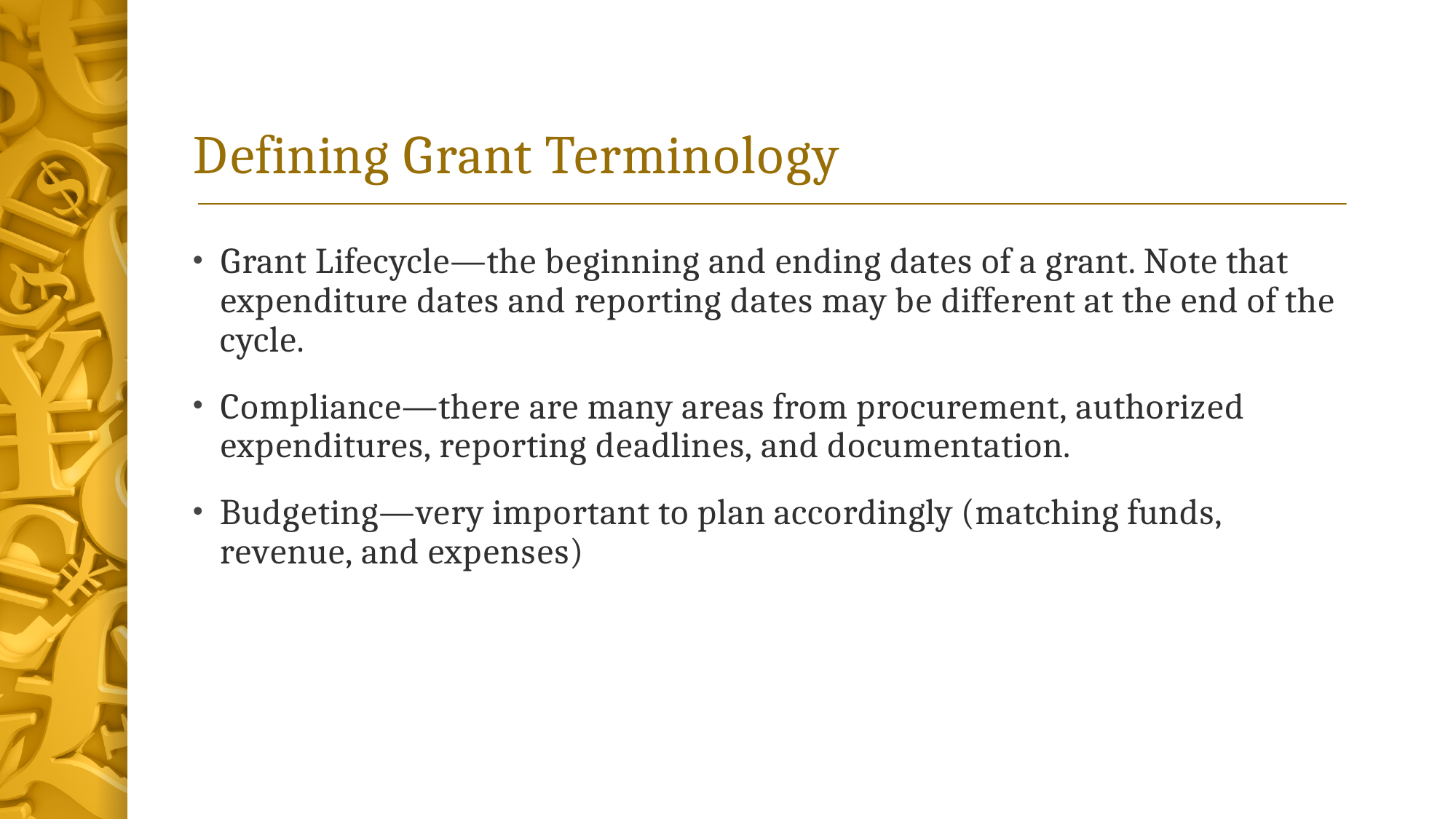

# Defining Grant Terminology
Grant Lifecycle—the beginning and ending dates of a grant. Note that expenditure dates and reporting dates may be different at the end of the cycle.
Compliance—there are many areas from procurement, authorized expenditures, reporting deadlines, and documentation.
Budgeting—very important to plan accordingly (matching funds, revenue, and expenses)